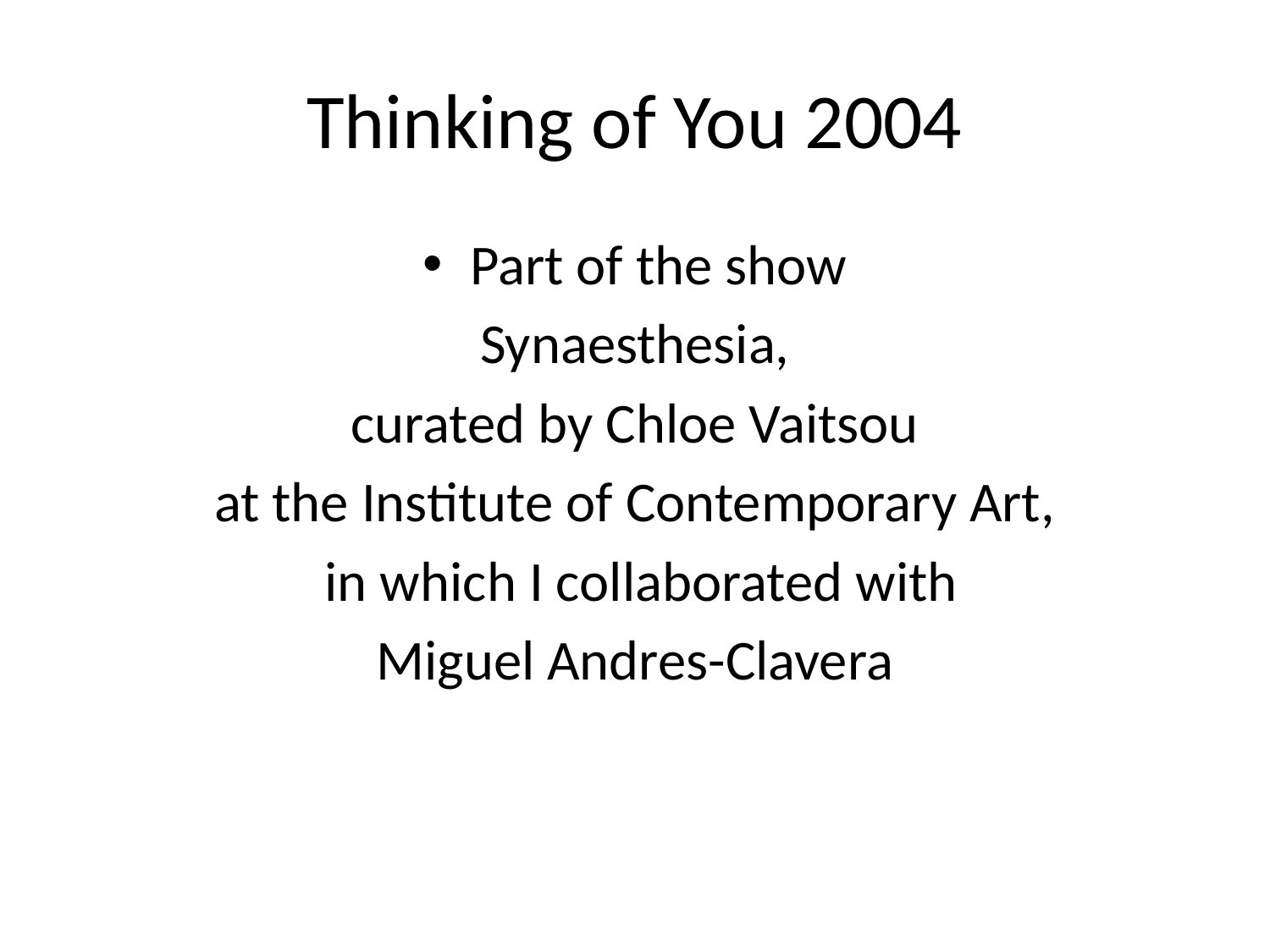

# Thinking of You 2004
Part of the show
 Synaesthesia,
curated by Chloe Vaitsou
at the Institute of Contemporary Art,
 in which I collaborated with
Miguel Andres-Clavera